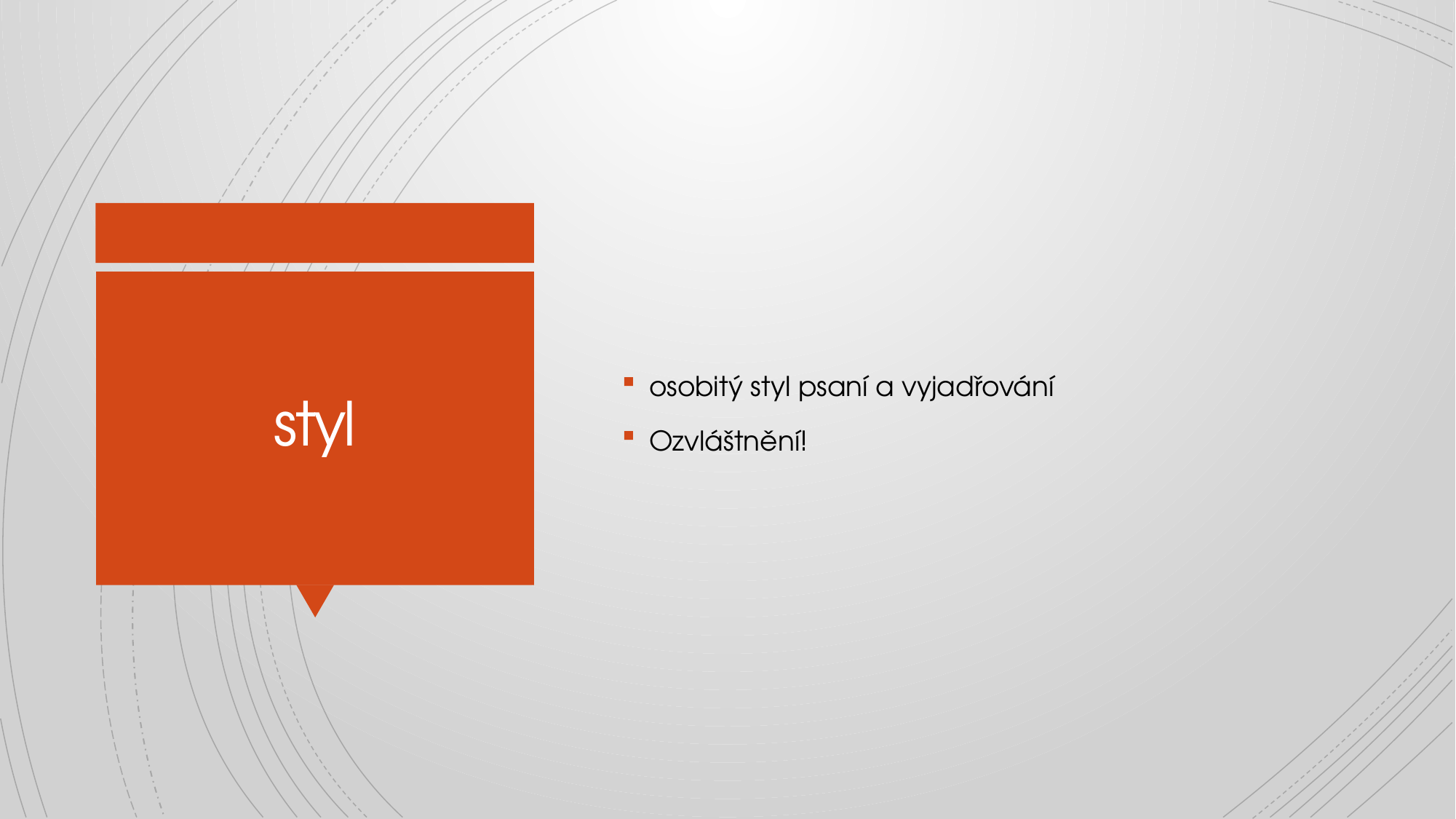

osobitý styl psaní a vyjadřování
Ozvláštnění!
# styl